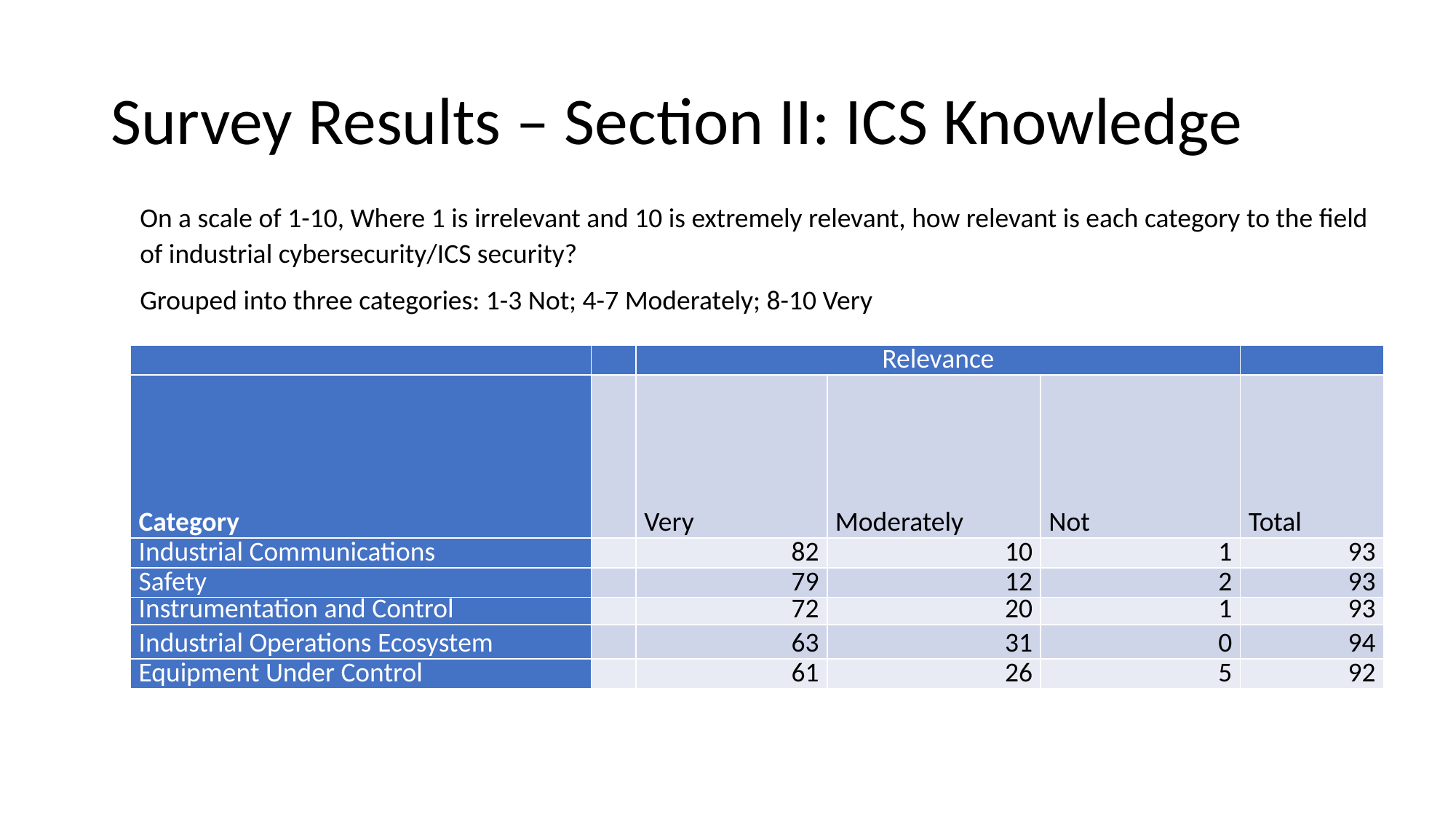

# Survey Results – Section II: ICS Knowledge
On a scale of 1-10, Where 1 is irrelevant and 10 is extremely relevant, how relevant is each category to the field of industrial cybersecurity/ICS security?
Grouped into three categories: 1-3 Not; 4-7 Moderately; 8-10 Very
|  |  | Relevance |  |  |  |
| --- | --- | --- | --- | --- | --- |
| Category |  | Very | Moderately | Not | Total |
| Industrial Communications |  | 82 | 10 | 1 | 93 |
| Safety |  | 79 | 12 | 2 | 93 |
| Instrumentation and Control |  | 72 | 20 | 1 | 93 |
| Industrial Operations Ecosystem |  | 63 | 31 | 0 | 94 |
| Equipment Under Control |  | 61 | 26 | 5 | 92 |